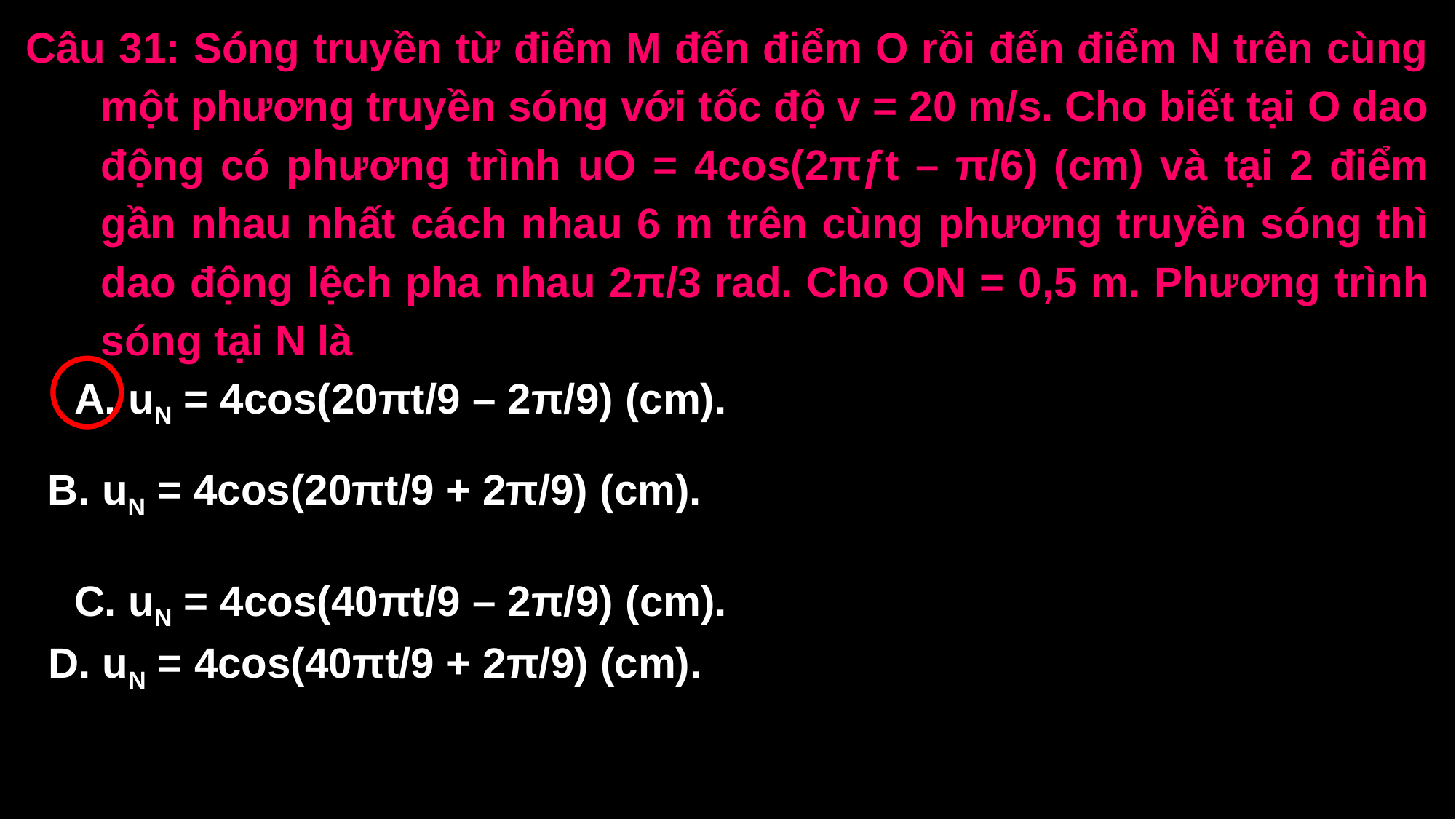

Câu 31: Sóng truyền từ điểm M đến điểm O rồi đến điểm N trên cùng một phương truyền sóng với tốc độ v = 20 m/s. Cho biết tại O dao động có phương trình uO = 4cos(2πƒt – π/6) (cm) và tại 2 điểm gần nhau nhất cách nhau 6 m trên cùng phương truyền sóng thì dao động lệch pha nhau 2π/3 rad. Cho ON = 0,5 m. Phương trình sóng tại N là

A. uN = 4cos(20πt/9 – 2π/9) (cm).
B. uN = 4cos(20πt/9 + 2π/9) (cm).

C. uN = 4cos(40πt/9 – 2π/9) (cm).
D. uN = 4cos(40πt/9 + 2π/9) (cm).